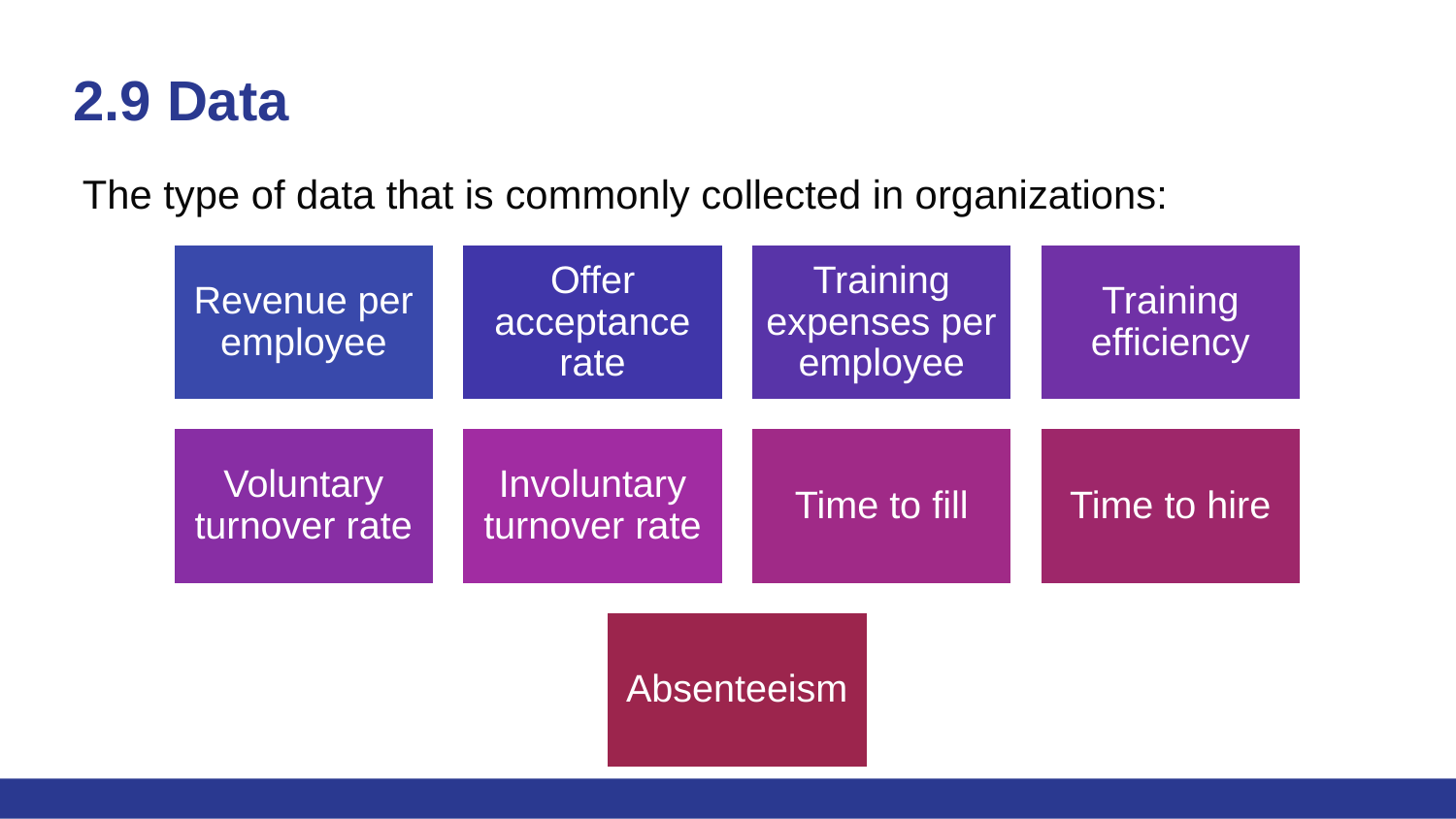

# 2.9 Data
The type of data that is commonly collected in organizations:
Revenue per employee
Offer acceptance rate
Training expenses per employee
Training efficiency
Voluntary turnover rate
Involuntary turnover rate
Time to fill
Time to hire
Absenteeism